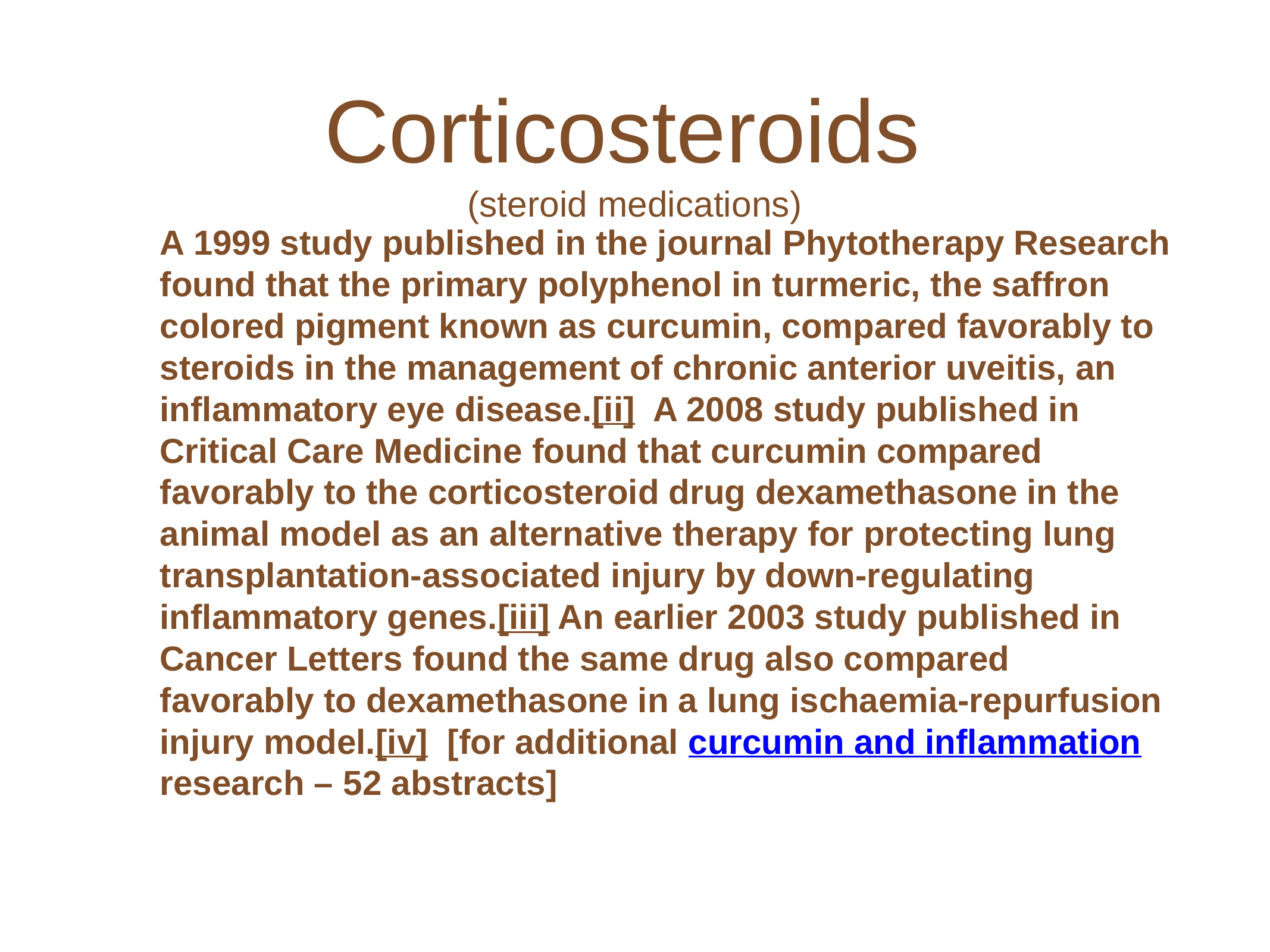

# Corticosteroids
(steroid medications)
A 1999 study published in the journal Phytotherapy Research found that the primary polyphenol in turmeric, the saffron colored pigment known as curcumin, compared favorably to steroids in the management of chronic anterior uveitis, an inflammatory eye disease.[ii]  A 2008 study published in Critical Care Medicine found that curcumin compared favorably to the corticosteroid drug dexamethasone in the animal model as an alternative therapy for protecting lung transplantation-associated injury by down-regulating inflammatory genes.[iii] An earlier 2003 study published in Cancer Letters found the same drug also compared favorably to dexamethasone in a lung ischaemia-repurfusion injury model.[iv]  [for additional curcumin and inflammation research – 52 abstracts]